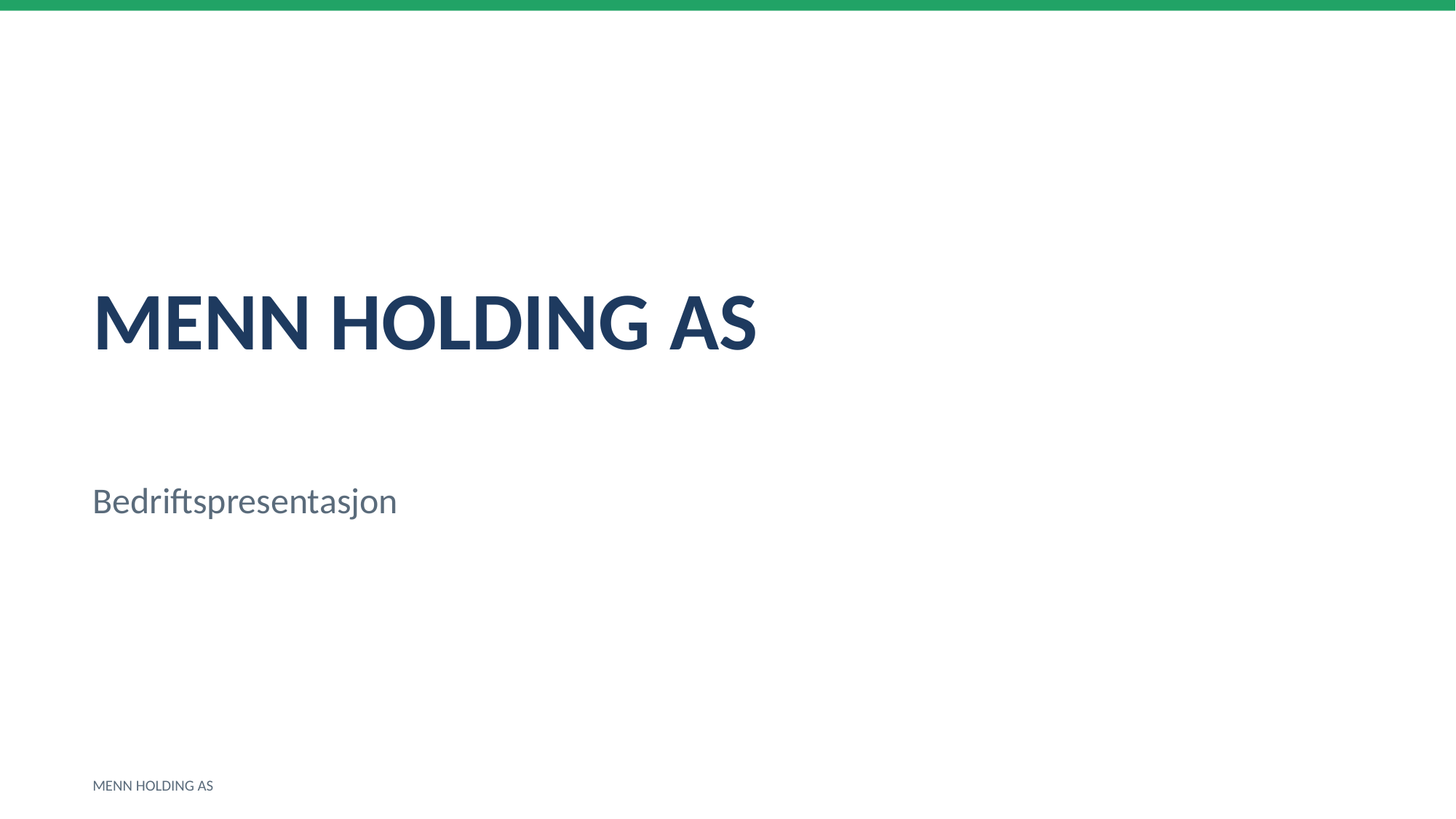

MENN HOLDING AS
Bedriftspresentasjon
MENN HOLDING AS